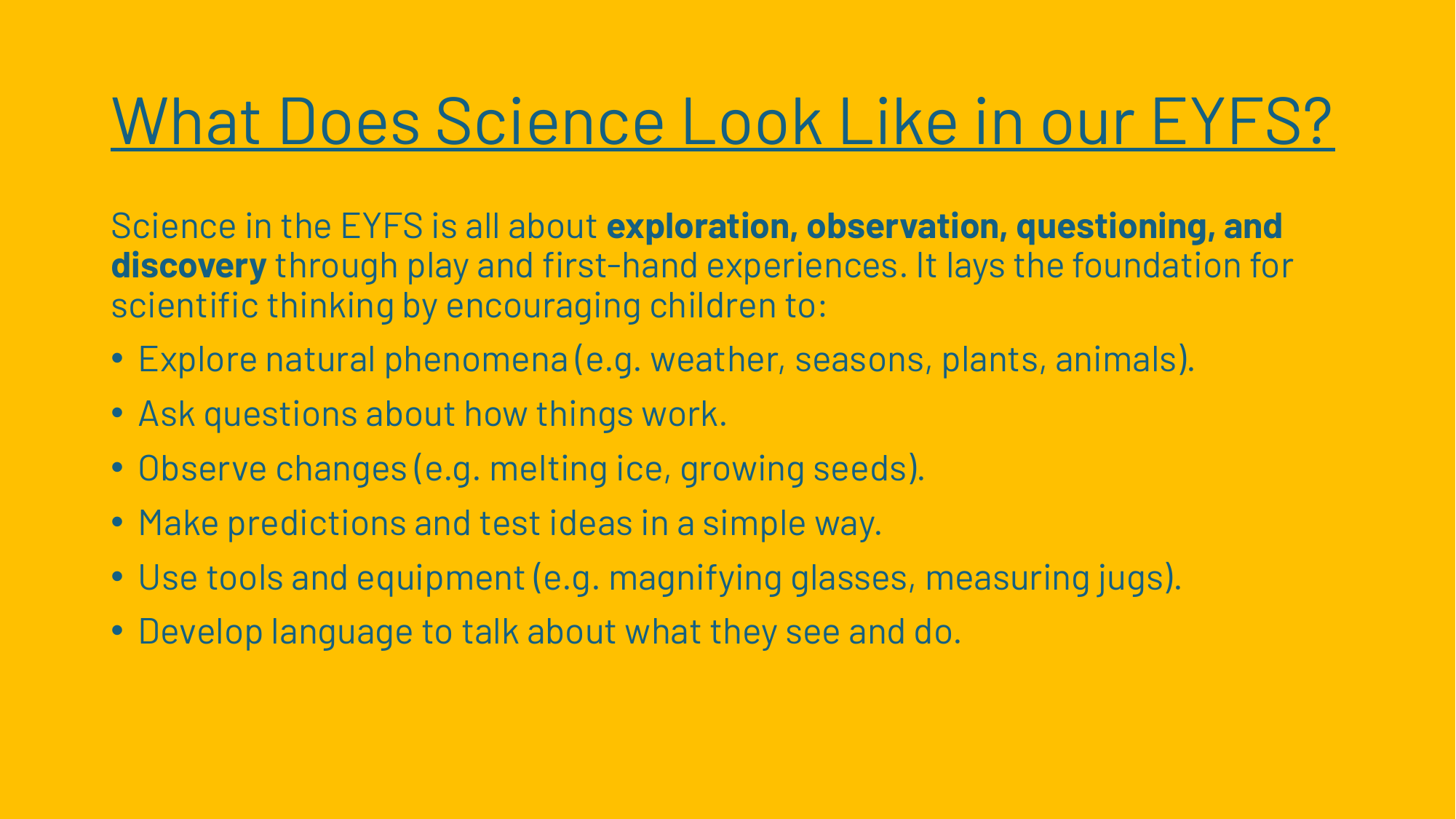

# What Does Science Look Like in our EYFS?
Science in the EYFS is all about exploration, observation, questioning, and discovery through play and first-hand experiences. It lays the foundation for scientific thinking by encouraging children to:
Explore natural phenomena (e.g. weather, seasons, plants, animals).
Ask questions about how things work.
Observe changes (e.g. melting ice, growing seeds).
Make predictions and test ideas in a simple way.
Use tools and equipment (e.g. magnifying glasses, measuring jugs).
Develop language to talk about what they see and do.